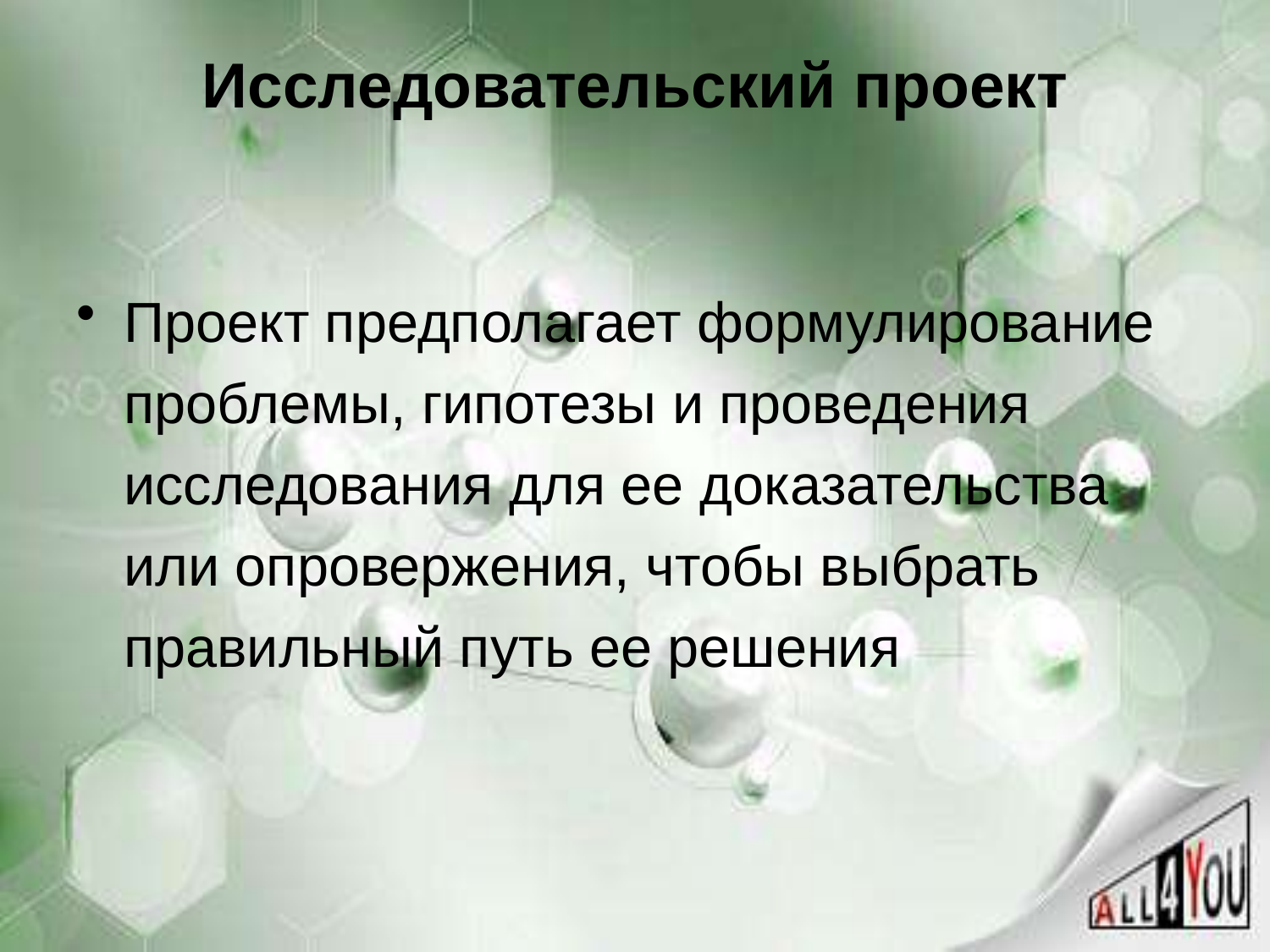

# Исследовательский проект
Проект предполагает формулирование проблемы, гипотезы и проведения исследования для ее доказательства или опровержения, чтобы выбрать правильный путь ее решения